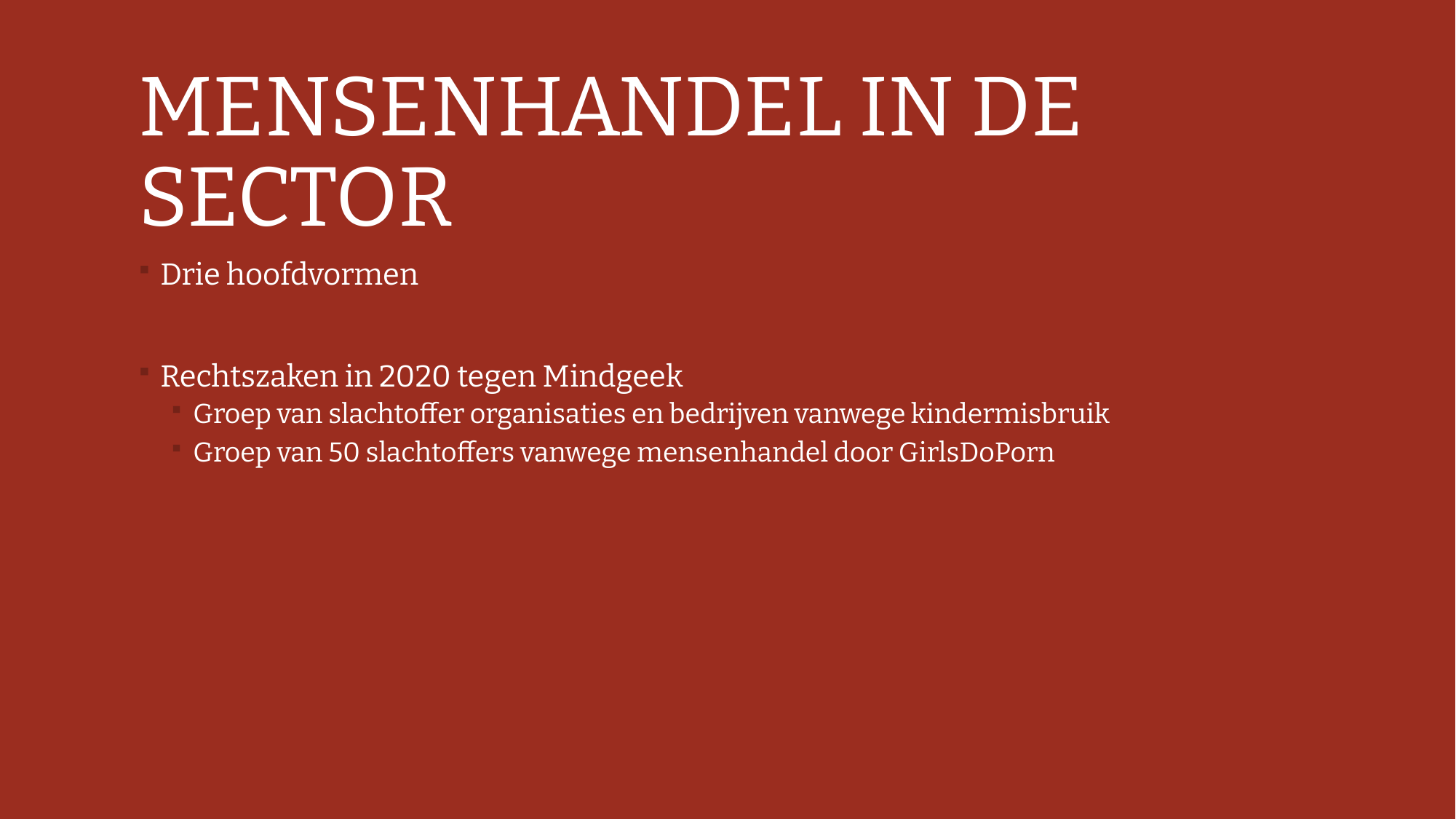

# Mensenhandel in de sector
Drie hoofdvormen

Rechtszaken in 2020 tegen Mindgeek
Groep van slachtoffer organisaties en bedrijven vanwege kindermisbruik
Groep van 50 slachtoffers vanwege mensenhandel door GirlsDoPorn